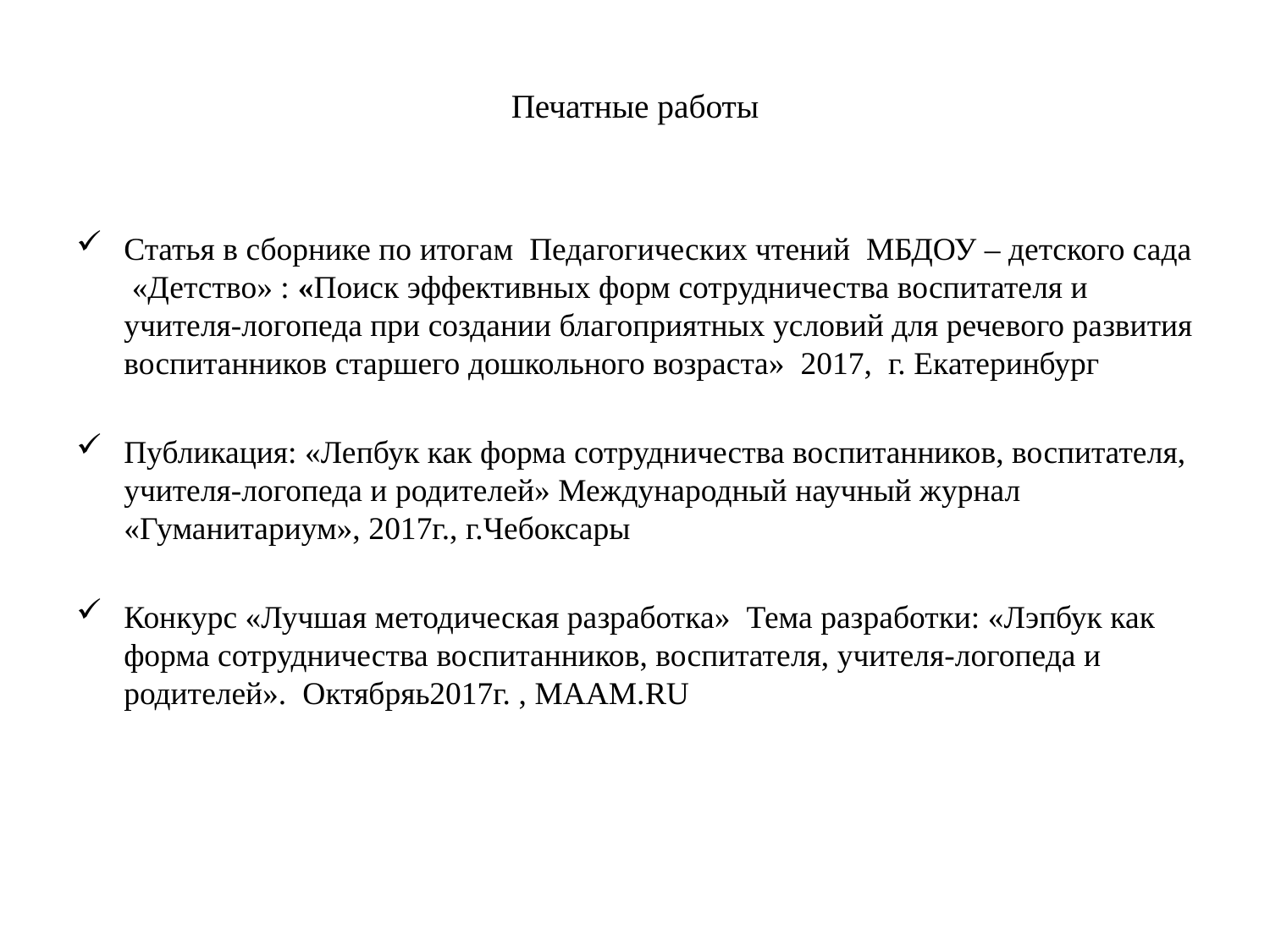

# Печатные работы
Статья в сборнике по итогам  Педагогических чтений  МБДОУ – детского сада  «Детство» : «Поиск эффективных форм сотрудничества воспитателя и учителя-логопеда при создании благоприятных условий для речевого развития воспитанников старшего дошкольного возраста»  2017,  г. Екатеринбург

Публикация: «Лепбук как форма сотрудничества воспитанников, воспитателя, учителя-логопеда и родителей» Международный научный журнал «Гуманитариум», 2017г., г.Чебоксары

Конкурс «Лучшая методическая разработка»  Тема разработки: «Лэпбук как форма сотрудничества воспитанников, воспитателя, учителя-логопеда и родителей».  Октябряь2017г. , МААМ.RU